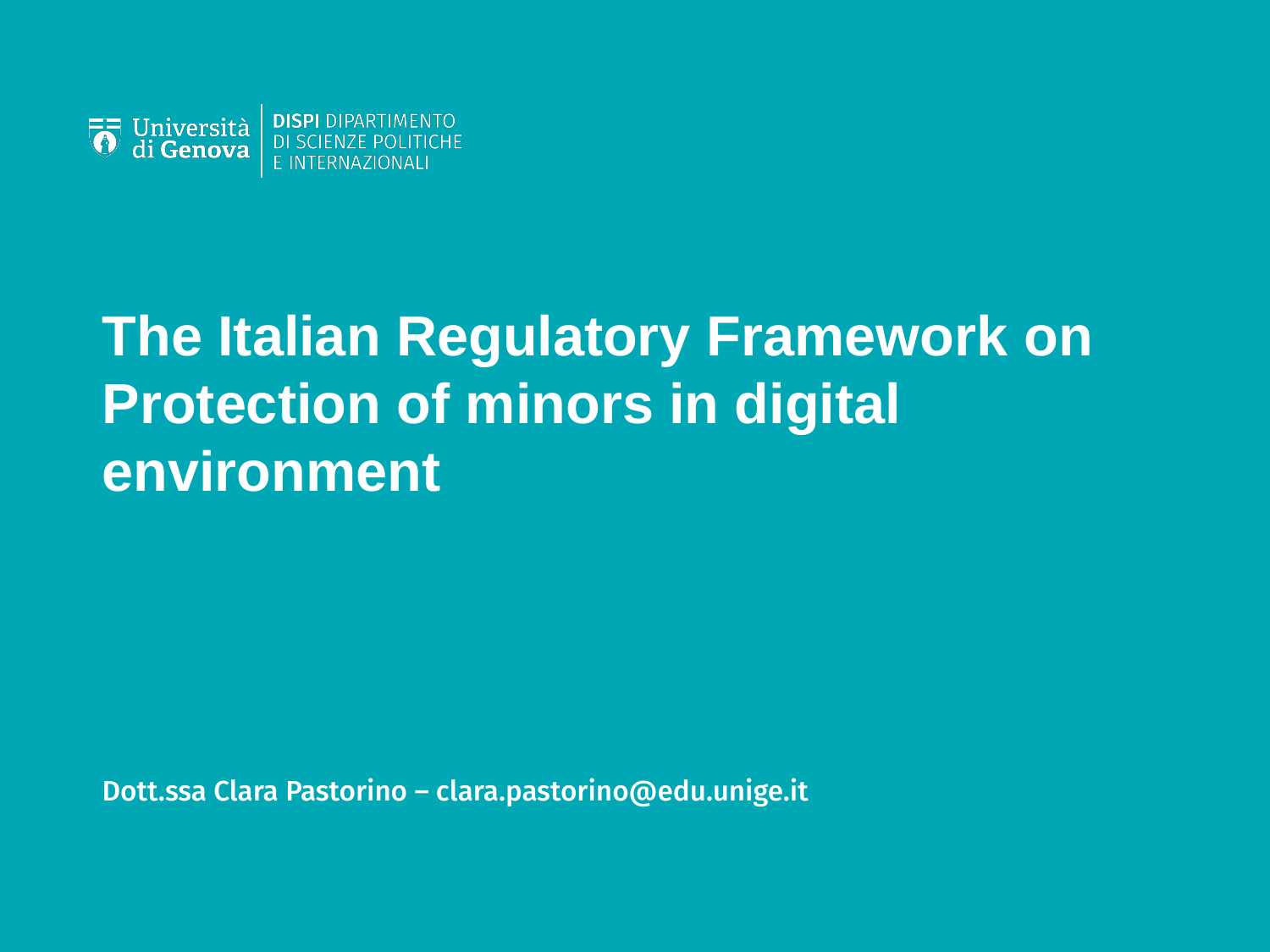

# The Italian Regulatory Framework on Protection of minors in digital environment

Dott.ssa Clara Pastorino – clara.pastorino@edu.unige.it